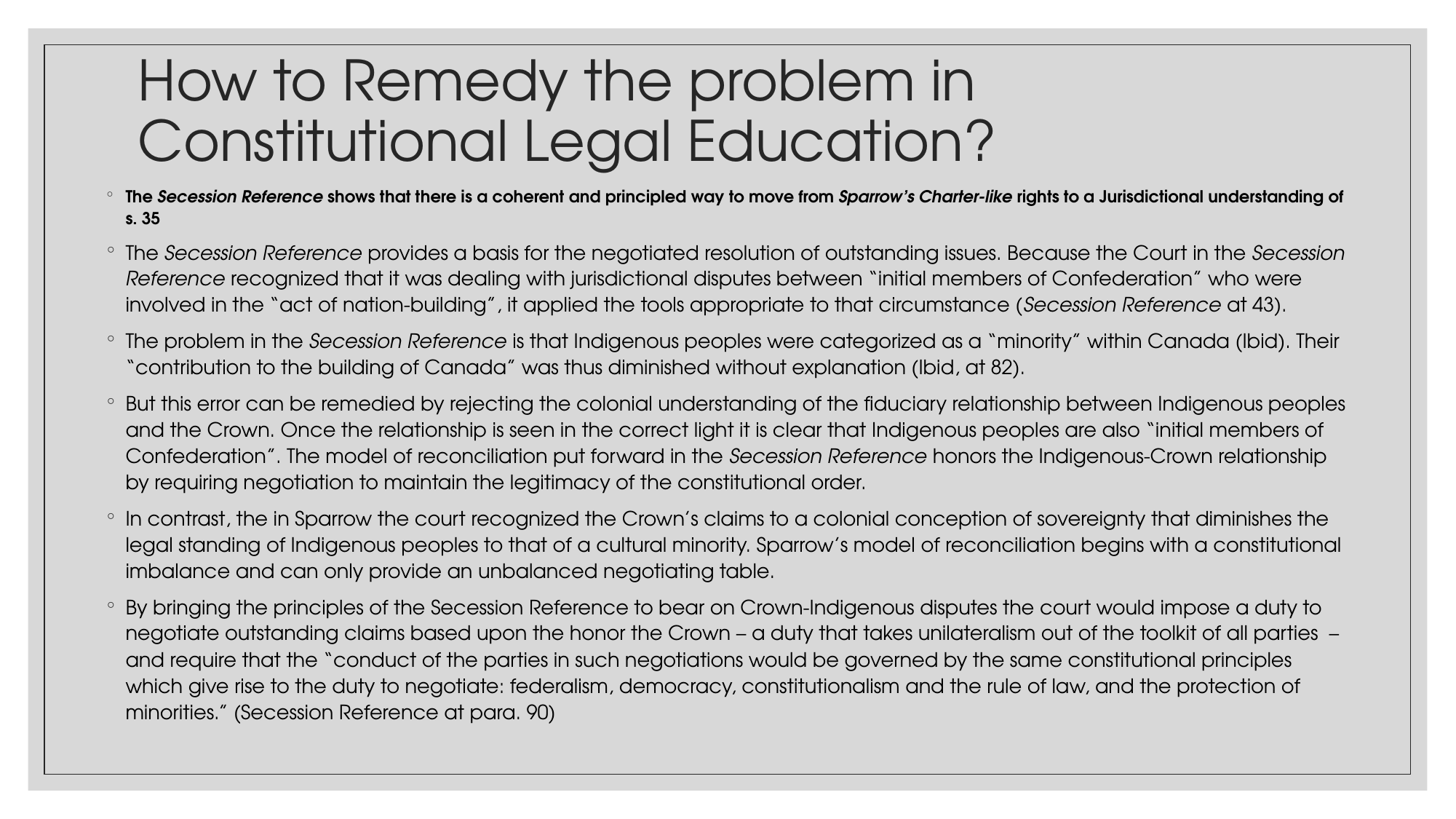

# How to Remedy the problem in Constitutional Legal Education?
The Secession Reference shows that there is a coherent and principled way to move from Sparrow’s Charter-like rights to a Jurisdictional understanding of s. 35
The Secession Reference provides a basis for the negotiated resolution of outstanding issues. Because the Court in the Secession Reference recognized that it was dealing with jurisdictional disputes between “initial members of Confederation” who were involved in the “act of nation-building”, it applied the tools appropriate to that circumstance (Secession Reference at 43).
The problem in the Secession Reference is that Indigenous peoples were categorized as a “minority” within Canada (Ibid). Their “contribution to the building of Canada” was thus diminished without explanation (Ibid, at 82).
But this error can be remedied by rejecting the colonial understanding of the fiduciary relationship between Indigenous peoples and the Crown. Once the relationship is seen in the correct light it is clear that Indigenous peoples are also “initial members of Confederation”. The model of reconciliation put forward in the Secession Reference honors the Indigenous-Crown relationship by requiring negotiation to maintain the legitimacy of the constitutional order.
In contrast, the in Sparrow the court recognized the Crown’s claims to a colonial conception of sovereignty that diminishes the legal standing of Indigenous peoples to that of a cultural minority. Sparrow’s model of reconciliation begins with a constitutional imbalance and can only provide an unbalanced negotiating table.
By bringing the principles of the Secession Reference to bear on Crown-Indigenous disputes the court would impose a duty to negotiate outstanding claims based upon the honor the Crown – a duty that takes unilateralism out of the toolkit of all parties  – and require that the “conduct of the parties in such negotiations would be governed by the same constitutional principles which give rise to the duty to negotiate: federalism, democracy, constitutionalism and the rule of law, and the protection of minorities.” (Secession Reference at para. 90)